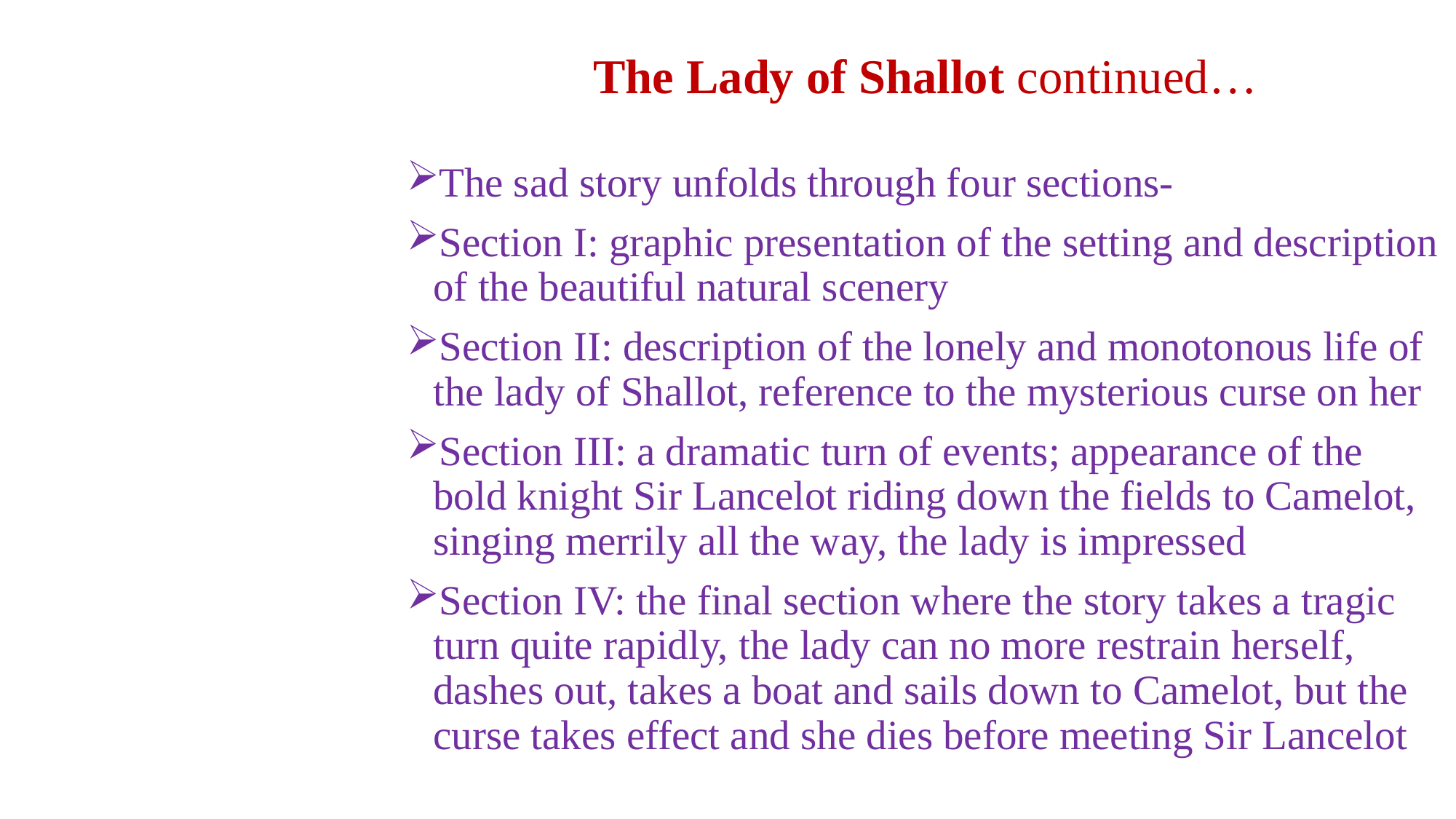

# The Lady of Shallot continued…
The sad story unfolds through four sections-
Section I: graphic presentation of the setting and description of the beautiful natural scenery
Section II: description of the lonely and monotonous life of the lady of Shallot, reference to the mysterious curse on her
Section III: a dramatic turn of events; appearance of the bold knight Sir Lancelot riding down the fields to Camelot, singing merrily all the way, the lady is impressed
Section IV: the final section where the story takes a tragic turn quite rapidly, the lady can no more restrain herself, dashes out, takes a boat and sails down to Camelot, but the curse takes effect and she dies before meeting Sir Lancelot